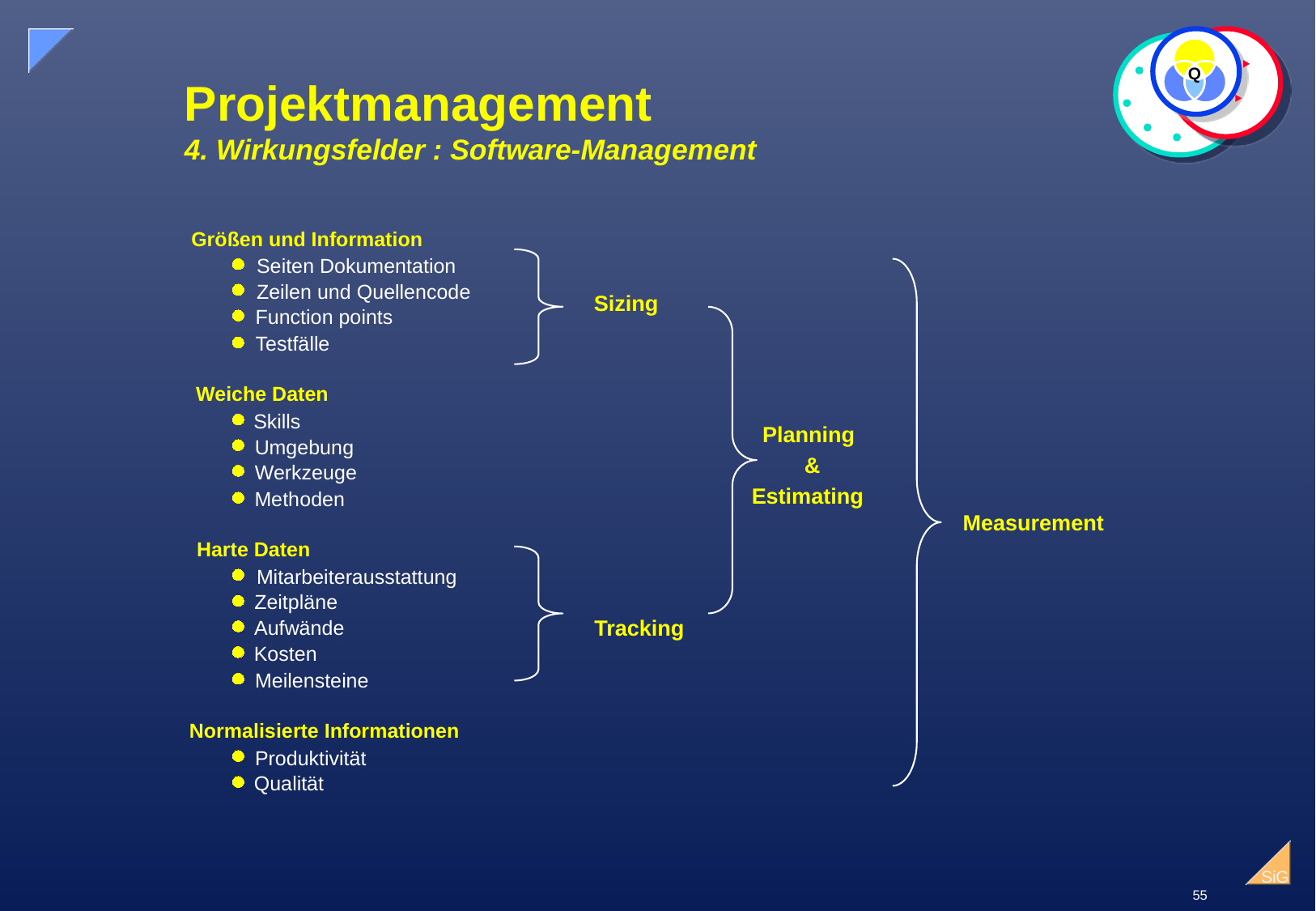

Q

# Projektmanagement 4. Wirkungsfelder : Software-Management
Größen und Information

Seiten Dokumentation

Zeilen und Quellencode

Sizing
Function points

Testfälle

Weiche Daten
Skills

Planning
Umgebung

&
Werkzeuge

Estimating
Methoden

Measurement
Harte Daten

Mitarbeiterausstattung

Zeitpläne

Tracking
Aufwände

Kosten

Meilensteine

Normalisierte Informationen
Produktivität

Qualität